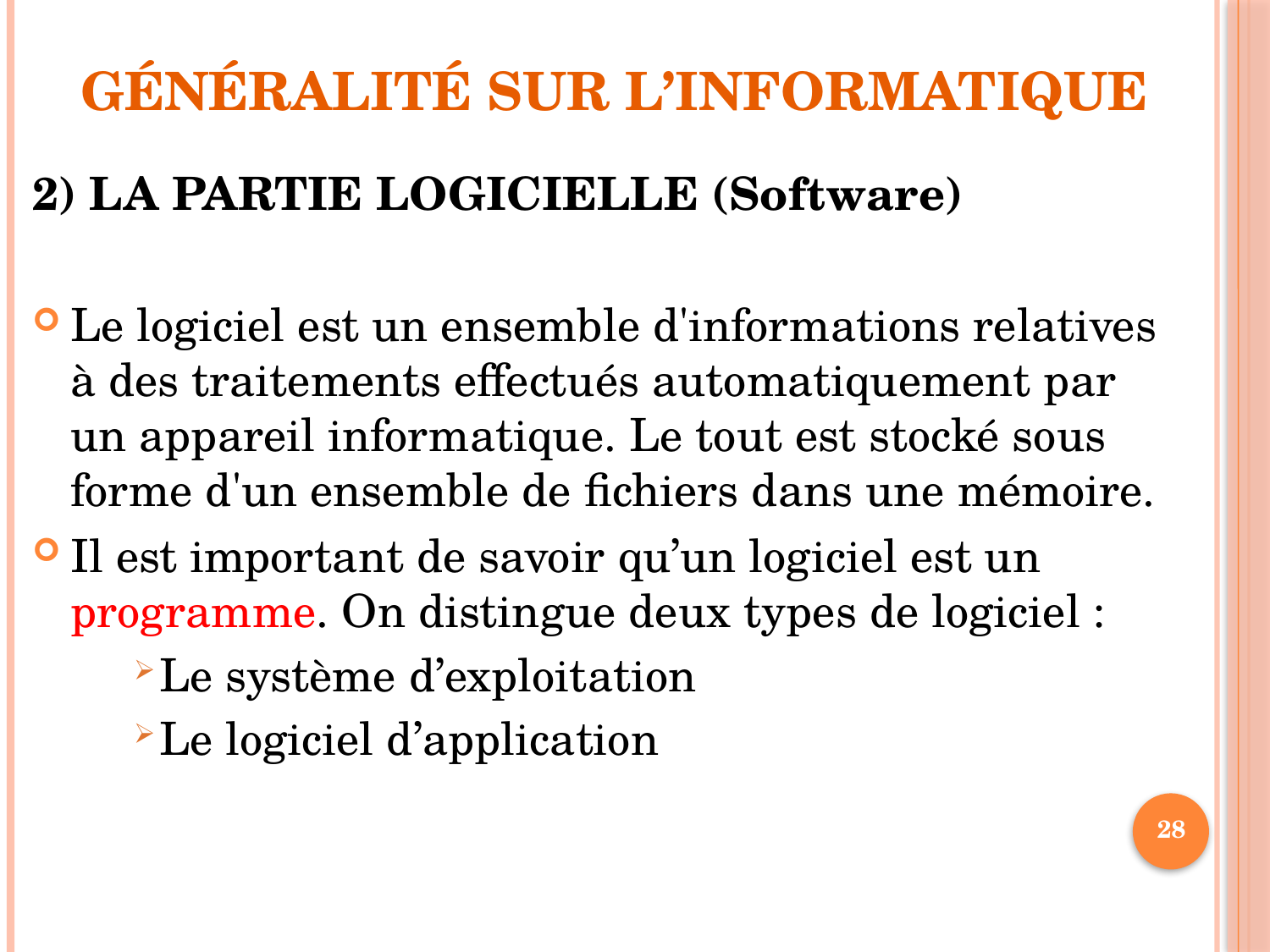

Généralité sur l’informatique
2) LA PARTIE LOGICIELLE (Software)

Le logiciel est un ensemble d'informations relatives à des traitements effectués automatiquement par un appareil informatique. Le tout est stocké sous forme d'un ensemble de fichiers dans une mémoire.
Il est important de savoir qu’un logiciel est un programme. On distingue deux types de logiciel :
Le système d’exploitation
Le logiciel d’application
28